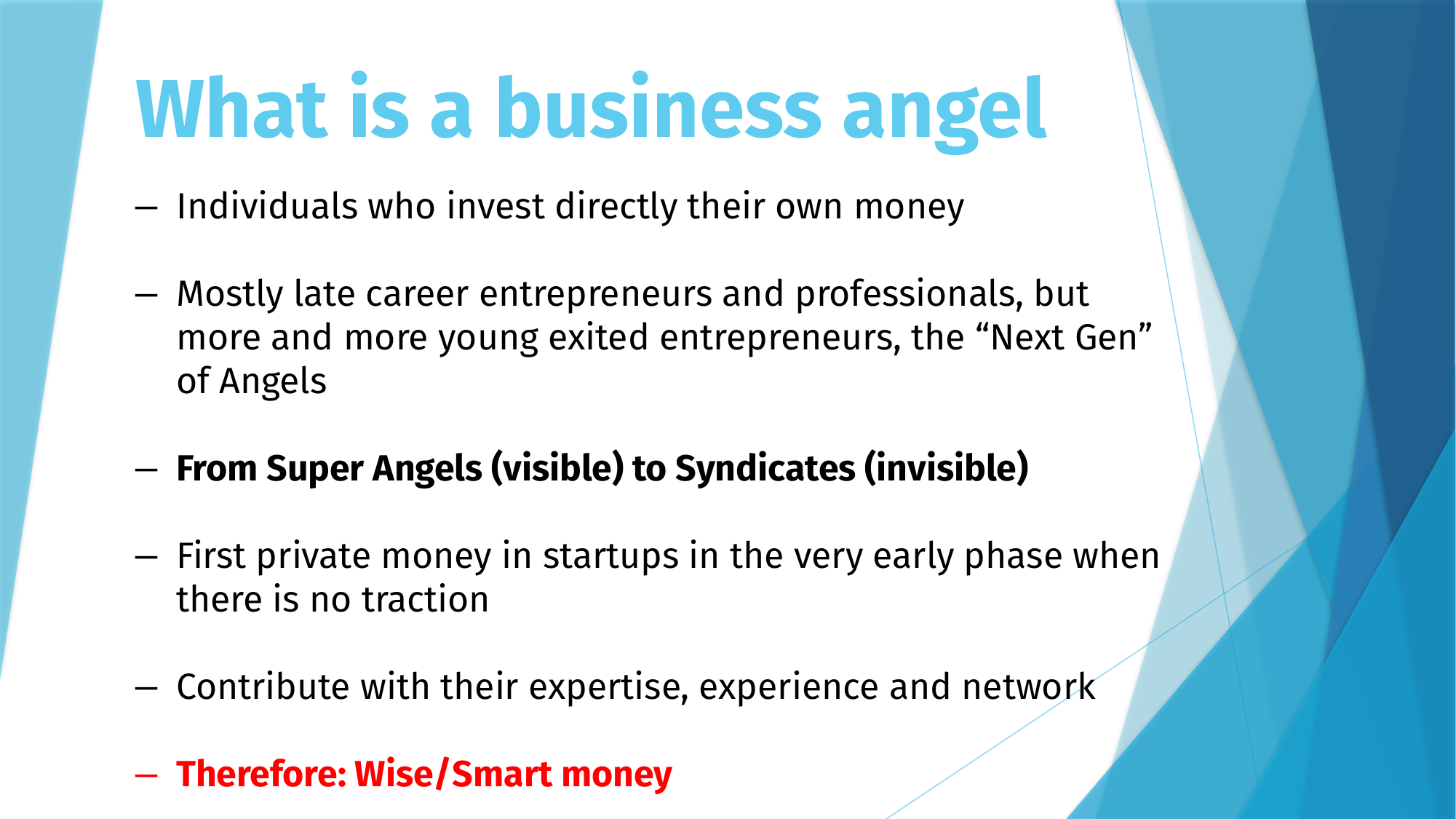

What is a business angel
Individuals who invest directly their own money

Mostly late career entrepreneurs and professionals, but more and more young exited entrepreneurs, the “Next Gen” of Angels

From Super Angels (visible) to Syndicates (invisible)

First private money in startups in the very early phase when there is no traction

Contribute with their expertise, experience and network

Therefore: Wise/Smart money